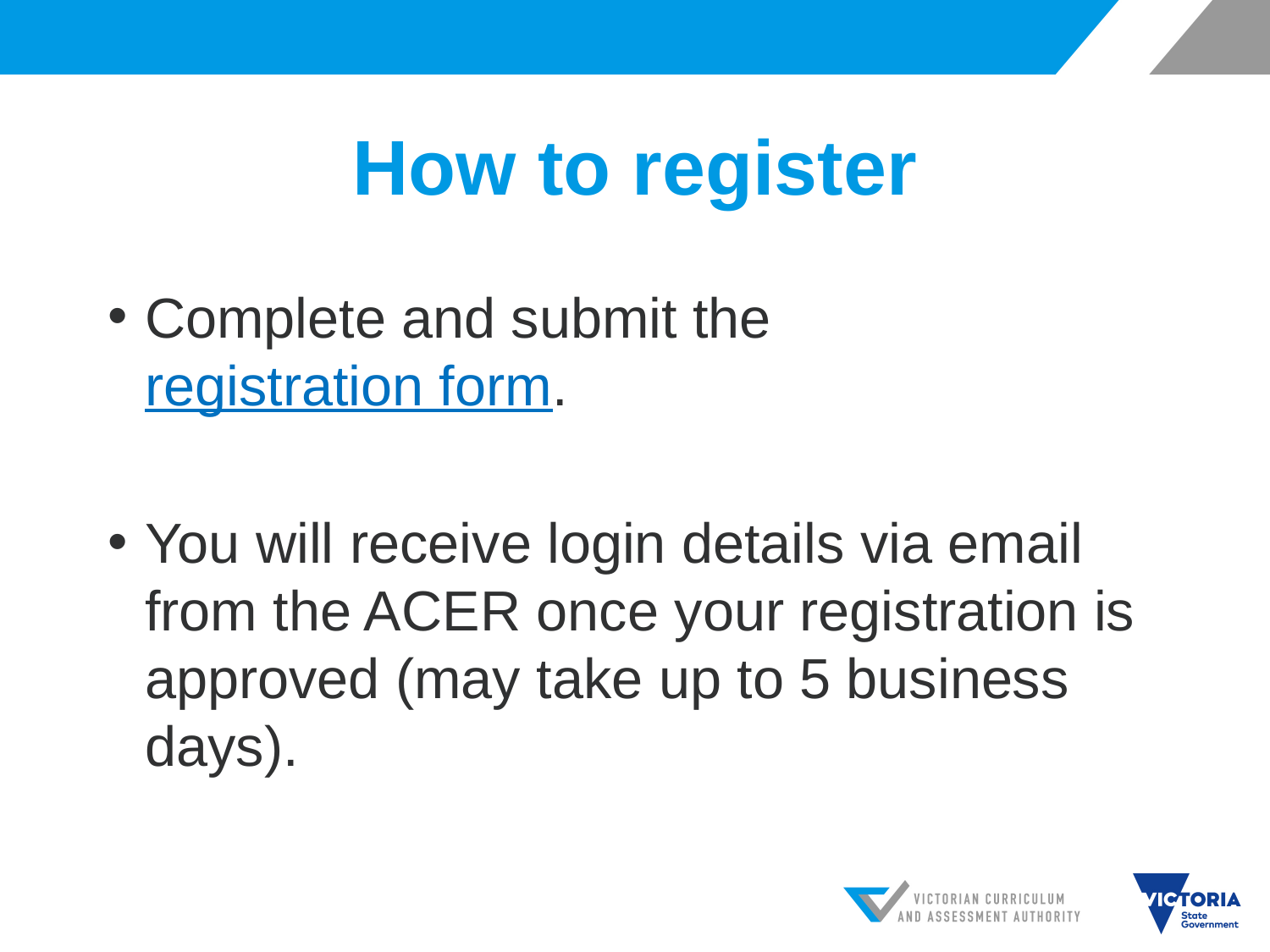

# How to register
Complete and submit the registration form.

You will receive login details via email from the ACER once your registration is approved (may take up to 5 business days).